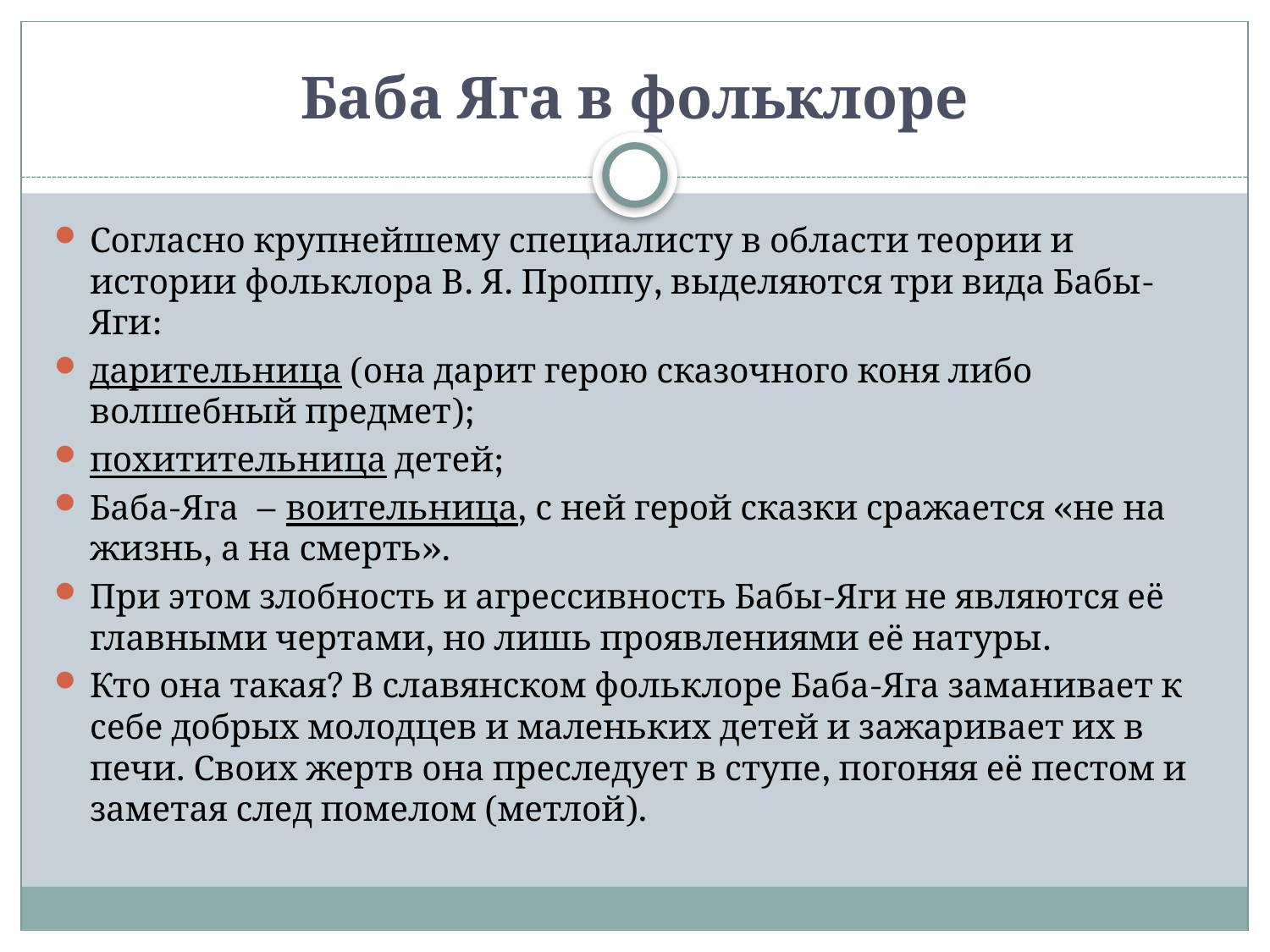

# Баба Яга в фольклоре
Согласно крупнейшему специалисту в области теории и истории фольклора В. Я. Проппу, выделяются три вида Бабы-Яги:
дарительница (она дарит герою сказочного коня либо волшебный предмет);
похитительница детей;
Баба-Яга  – воительница, с ней герой сказки сражается «не на жизнь, а на смерть».
При этом злобность и агрессивность Бабы-Яги не являются её главными чертами, но лишь проявлениями её натуры.
Кто она такая? В славянском фольклоре Баба-Яга заманивает к себе добрых молодцев и маленьких детей и зажаривает их в печи. Своих жертв она преследует в ступе, погоняя её пестом и заметая след помелом (метлой).